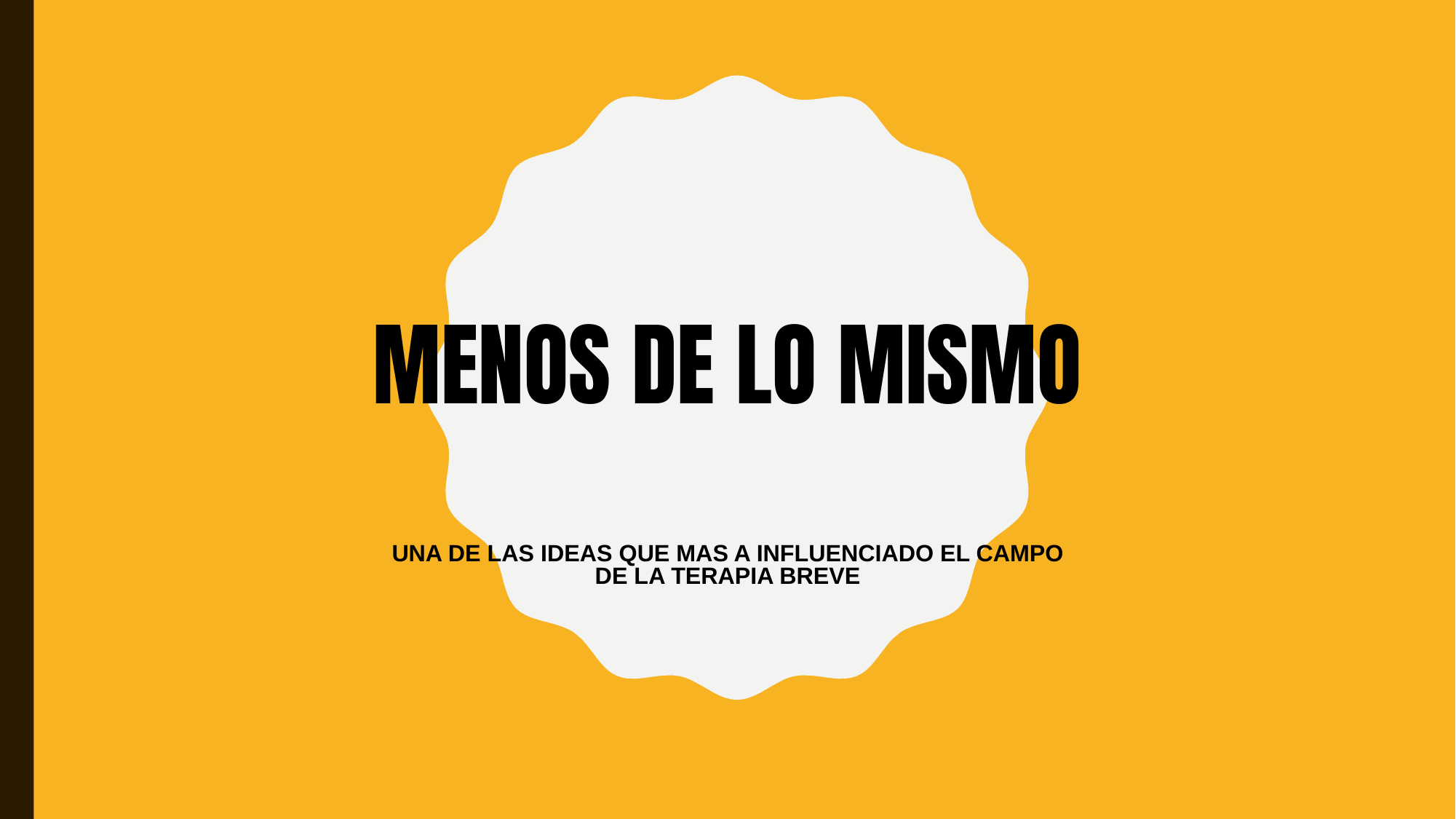

# MENOS DE LO MISMO
UNA DE LAS IDEAS QUE MAS A INFLUENCIADO EL CAMPO DE LA TERAPIA BREVE